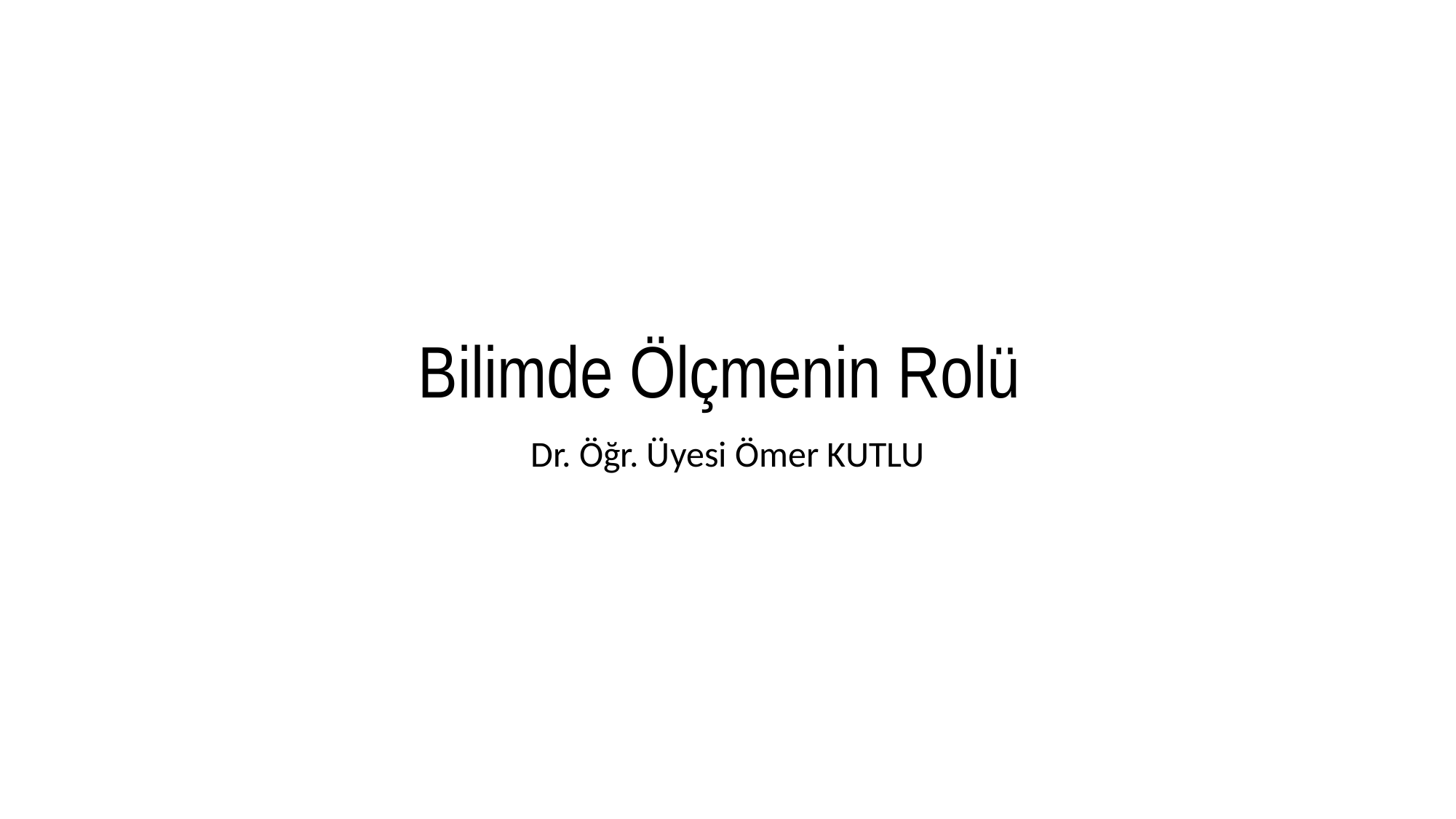

# Bilimde Ölçmenin Rolü
Dr. Öğr. Üyesi Ömer KUTLU